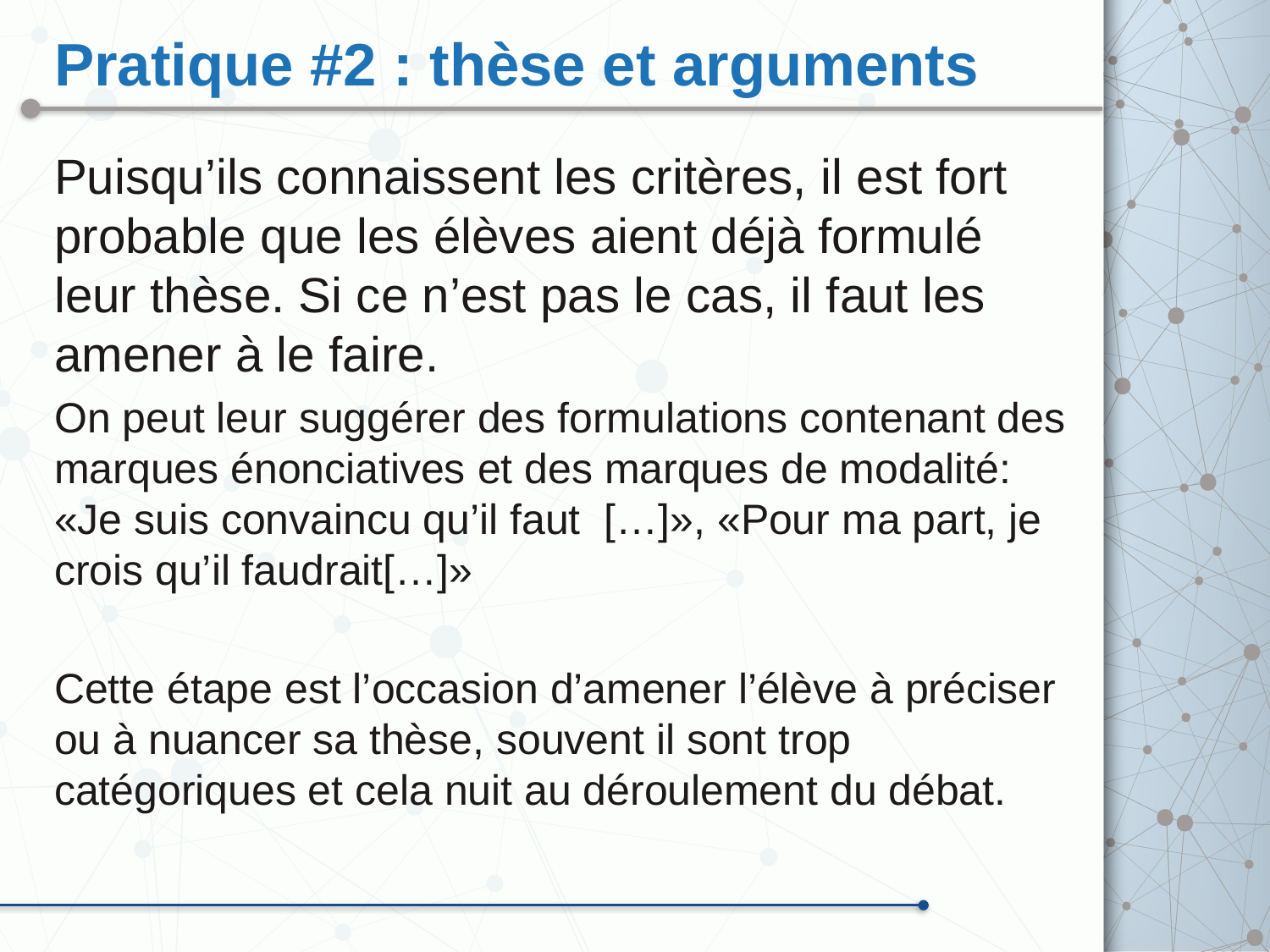

# Pratique #2 : thèse et arguments
Puisqu’ils connaissent les critères, il est fort probable que les élèves aient déjà formulé leur thèse. Si ce n’est pas le cas, il faut les amener à le faire.
On peut leur suggérer des formulations contenant des marques énonciatives et des marques de modalité:  «Je suis convaincu qu’il faut  […]», «Pour ma part, je crois qu’il faudrait[…]»

Cette étape est l’occasion d’amener l’élève à préciser ou à nuancer sa thèse, souvent il sont trop catégoriques et cela nuit au déroulement du débat.